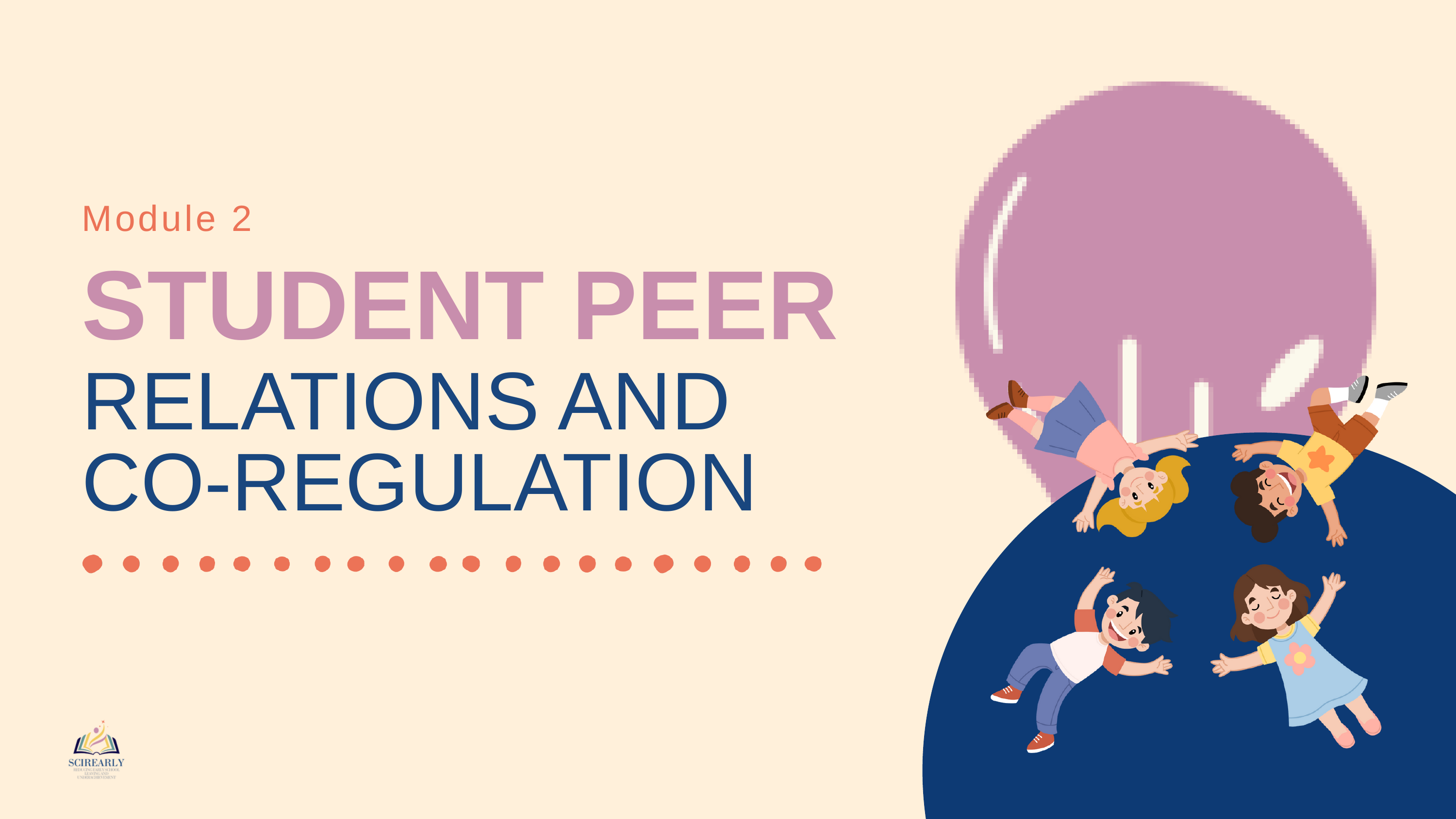

Module 2
STUDENT PEER
RELATIONS AND CO-REGULATION